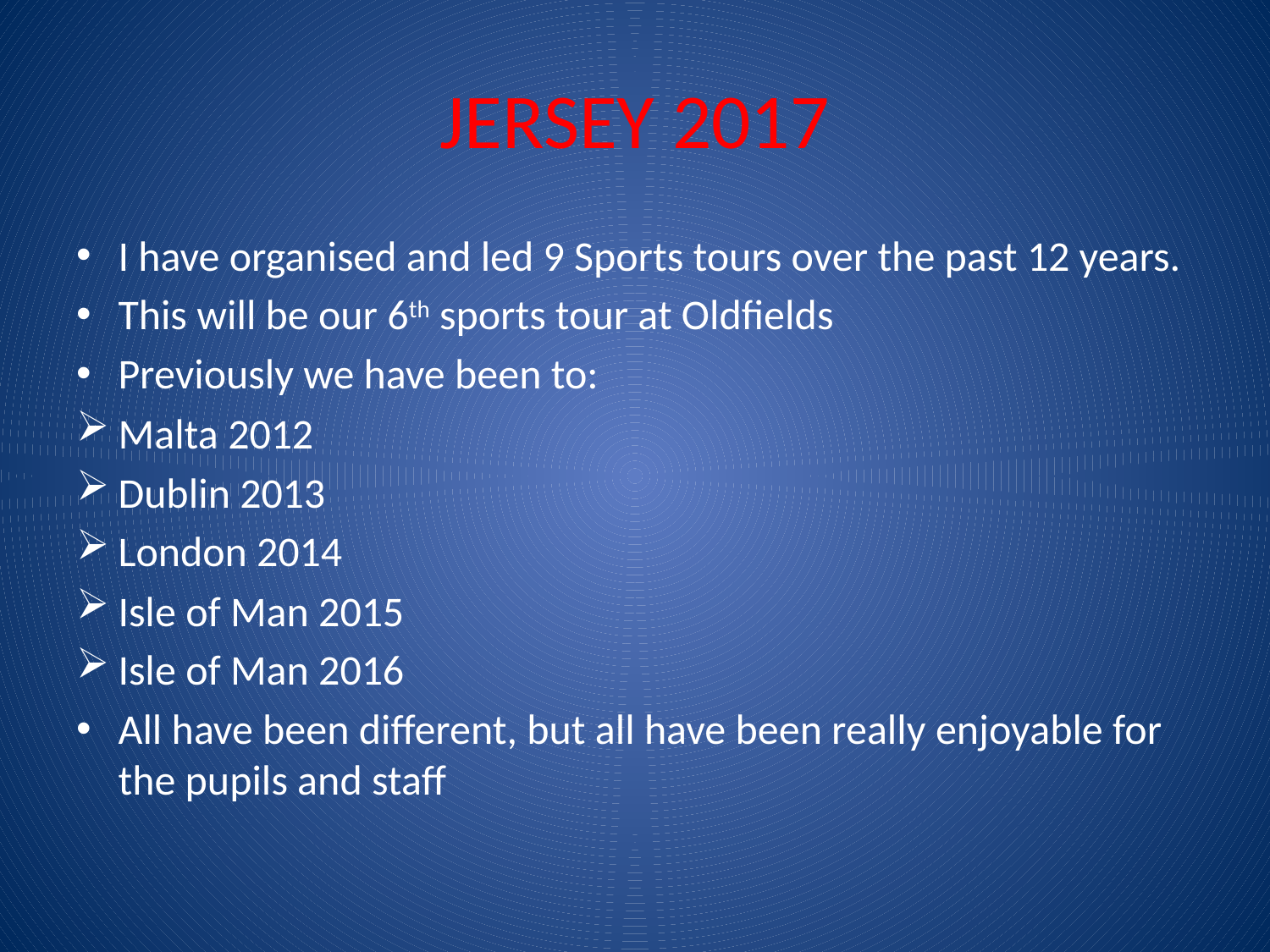

# JERSEY 2017
I have organised and led 9 Sports tours over the past 12 years.
This will be our 6th sports tour at Oldfields
Previously we have been to:
Malta 2012
Dublin 2013
London 2014
Isle of Man 2015
Isle of Man 2016
All have been different, but all have been really enjoyable for the pupils and staff